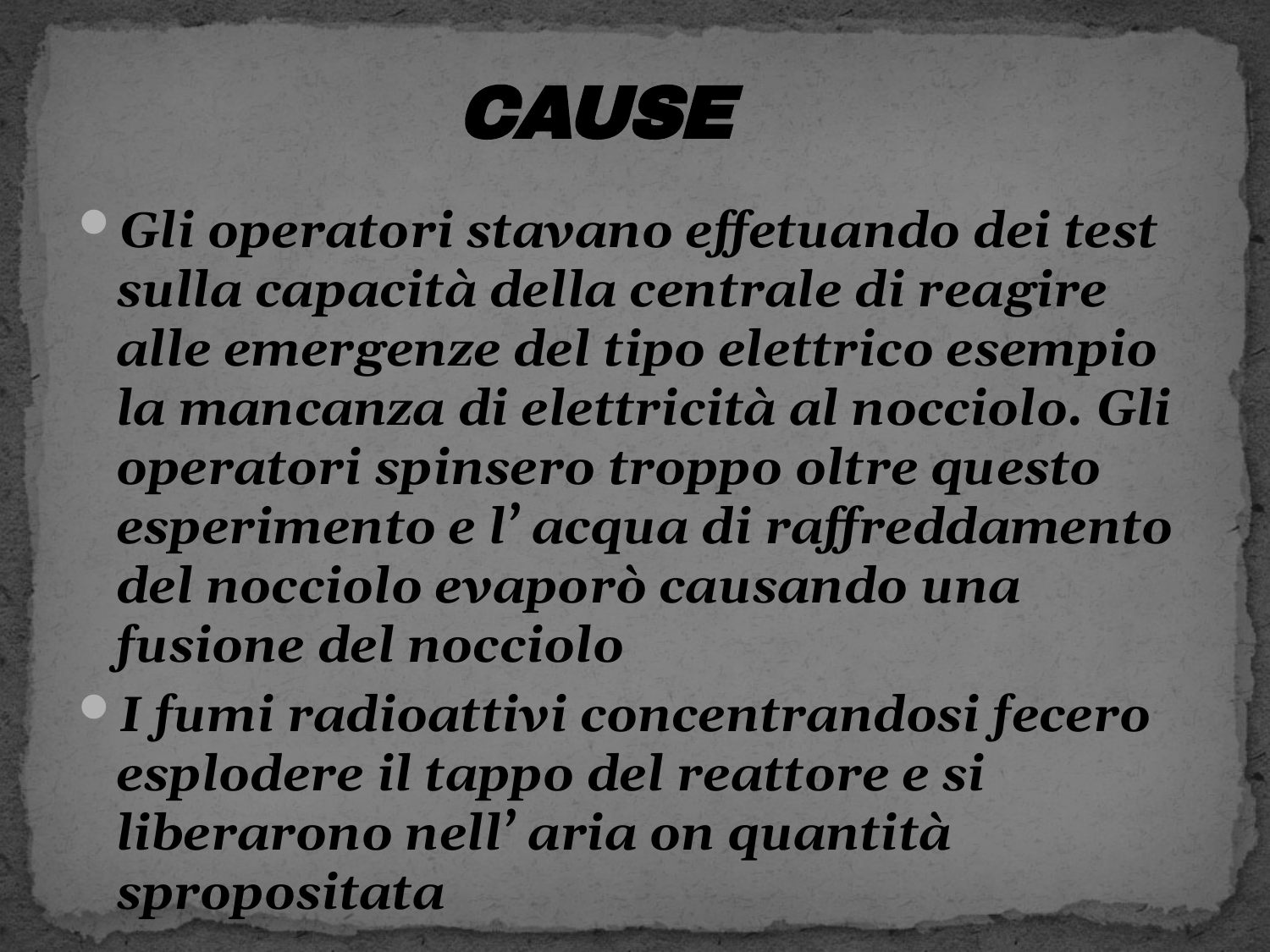

# CAUSE
Gli operatori stavano effetuando dei test sulla capacità della centrale di reagire alle emergenze del tipo elettrico esempio la mancanza di elettricità al nocciolo. Gli operatori spinsero troppo oltre questo esperimento e l’ acqua di raffreddamento del nocciolo evaporò causando una fusione del nocciolo
I fumi radioattivi concentrandosi fecero esplodere il tappo del reattore e si liberarono nell’ aria on quantità spropositata